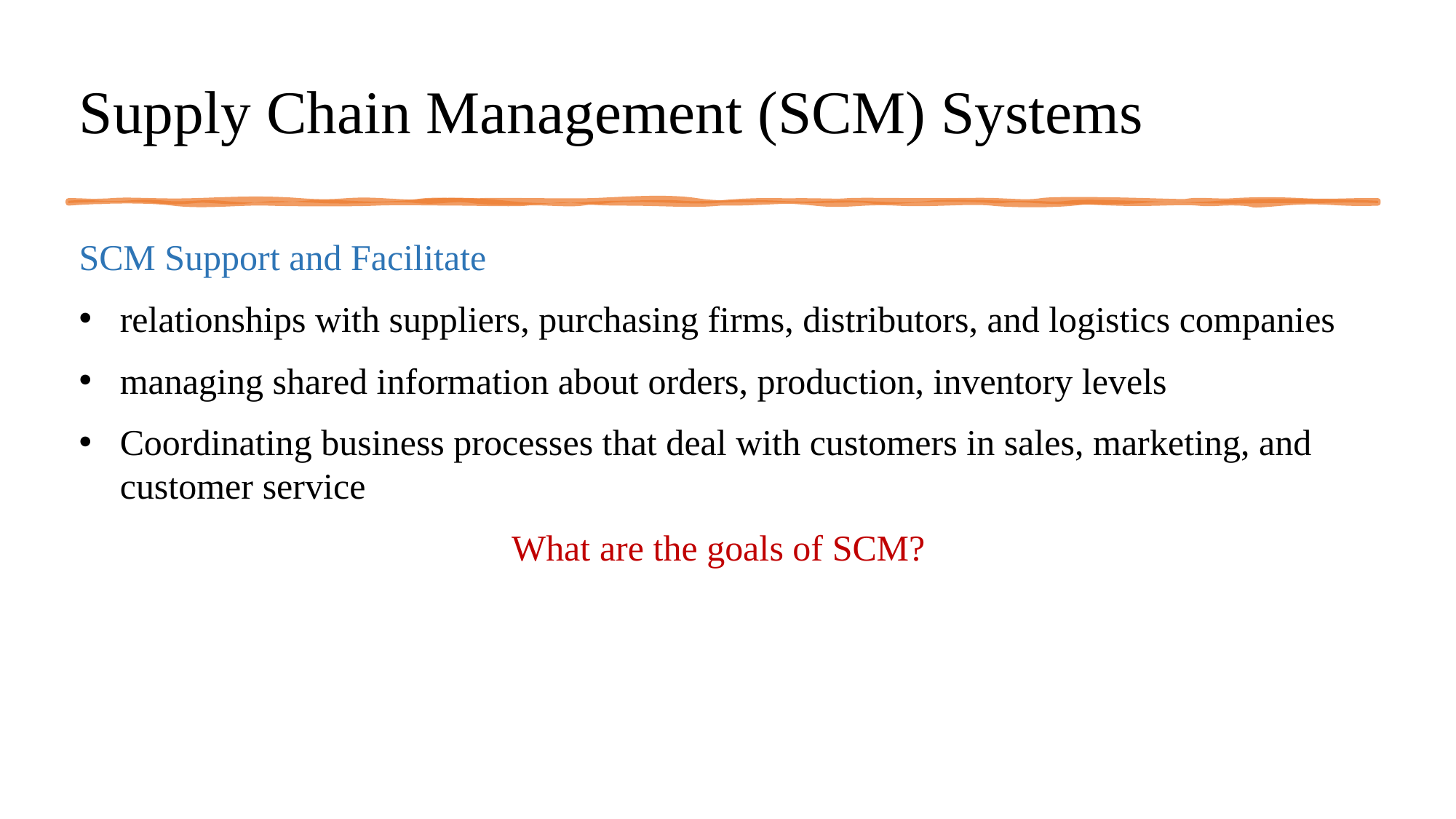

# Supply Chain Management (SCM) Systems

SCM Support and Facilitate
relationships with suppliers, purchasing firms, distributors, and logistics companies
managing shared information about orders, production, inventory levels
Coordinating business processes that deal with customers in sales, marketing, and customer service
What are the goals of SCM?